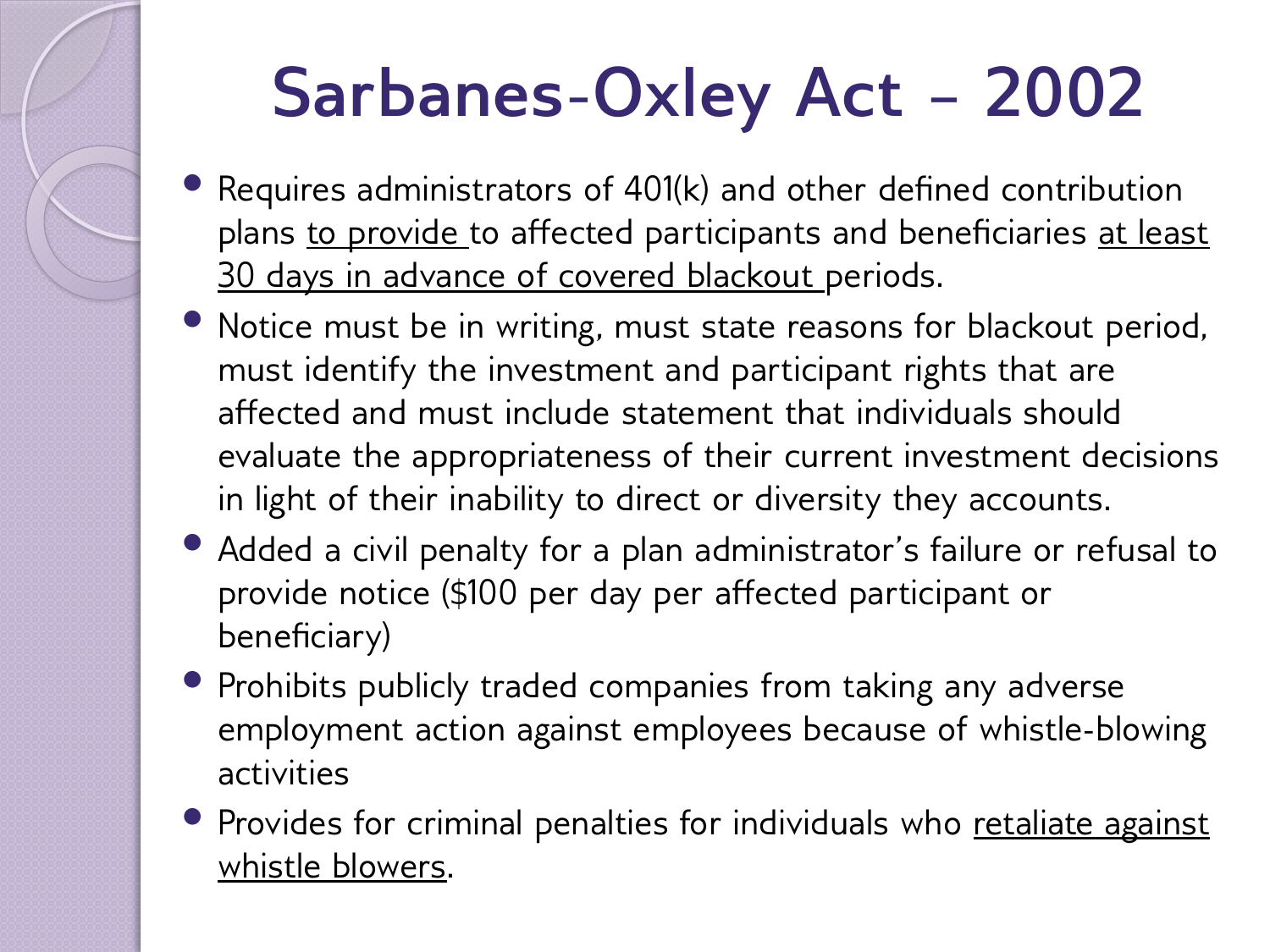

# Sarbanes-Oxley Act – 2002
Requires administrators of 401(k) and other defined contribution plans to provide to affected participants and beneficiaries at least 30 days in advance of covered blackout periods.
Notice must be in writing, must state reasons for blackout period, must identify the investment and participant rights that are affected and must include statement that individuals should evaluate the appropriateness of their current investment decisions in light of their inability to direct or diversity they accounts.
Added a civil penalty for a plan administrator’s failure or refusal to provide notice ($100 per day per affected participant or beneficiary)
Prohibits publicly traded companies from taking any adverse employment action against employees because of whistle-blowing activities
Provides for criminal penalties for individuals who retaliate against whistle blowers.